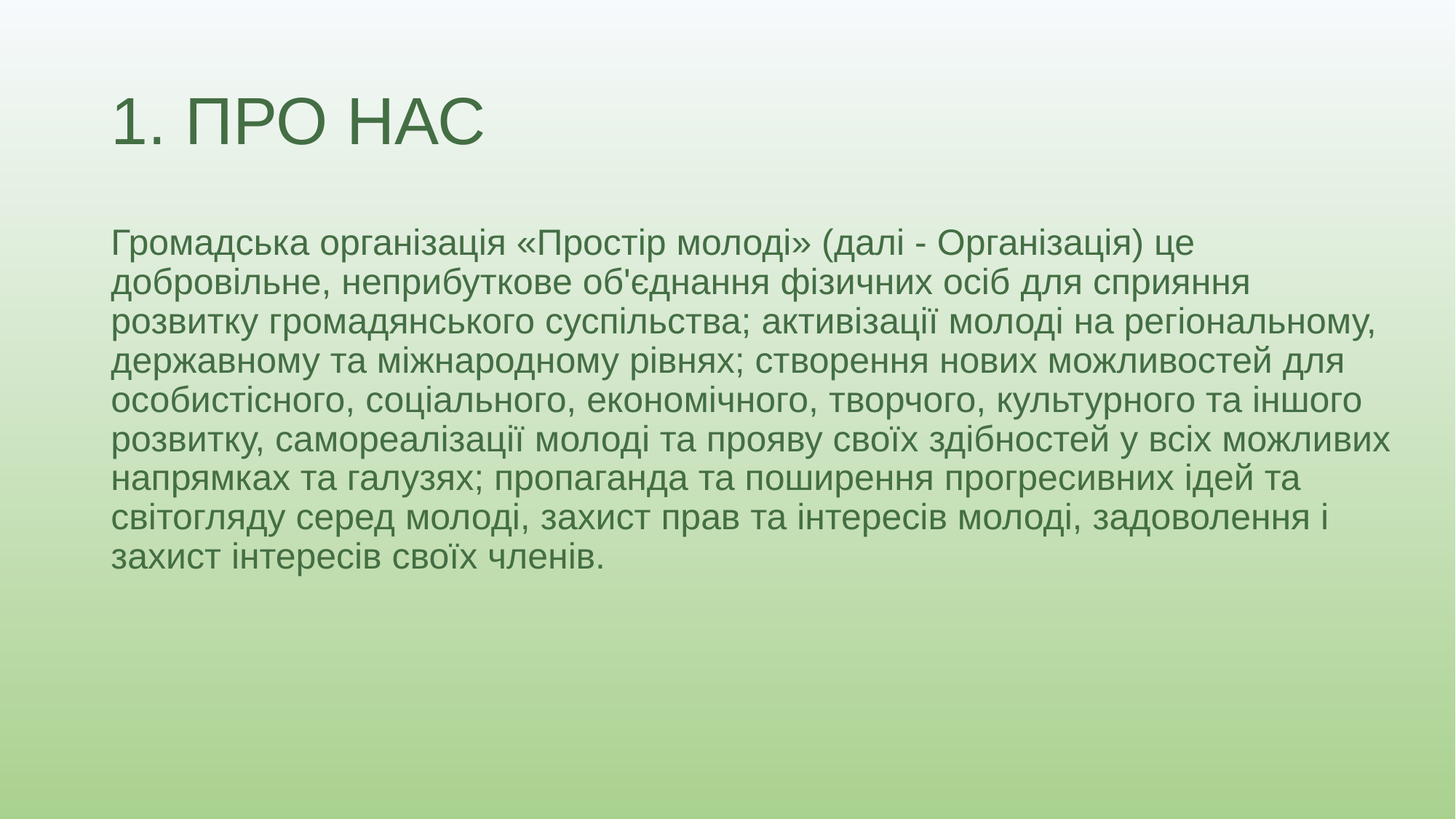

# 1. ПРО НАС
Громадська організація «Простір молоді» (далі - Організація) це добровільне, неприбуткове об'єднання фізичних осіб для сприяння розвитку громадянського суспільства; активізації молоді на регіональному, державному та міжнародному рівнях; створення нових можливостей для особистісного, соціального, економічного, творчого, культурного та іншого розвитку, самореалізації молоді та прояву своїх здібностей у всіх можливих напрямках та галузях; пропаганда та поширення прогресивних ідей та світогляду серед молоді, захист прав та інтересів молоді, задоволення і захист інтересів своїх членів.